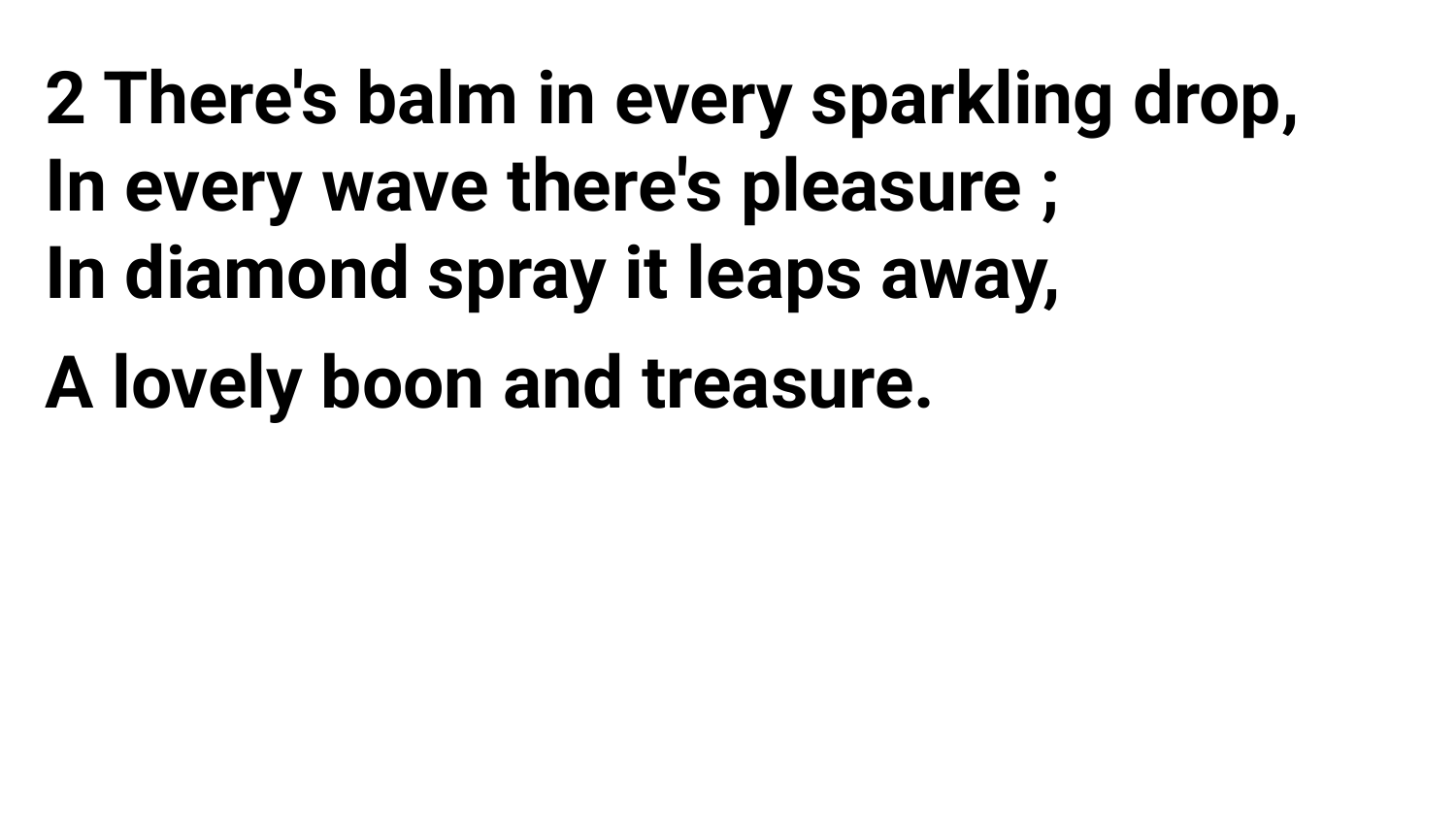

2 There's balm in every sparkling drop,
In every wave there's pleasure ;
In diamond spray it leaps away,
A lovely boon and treasure.